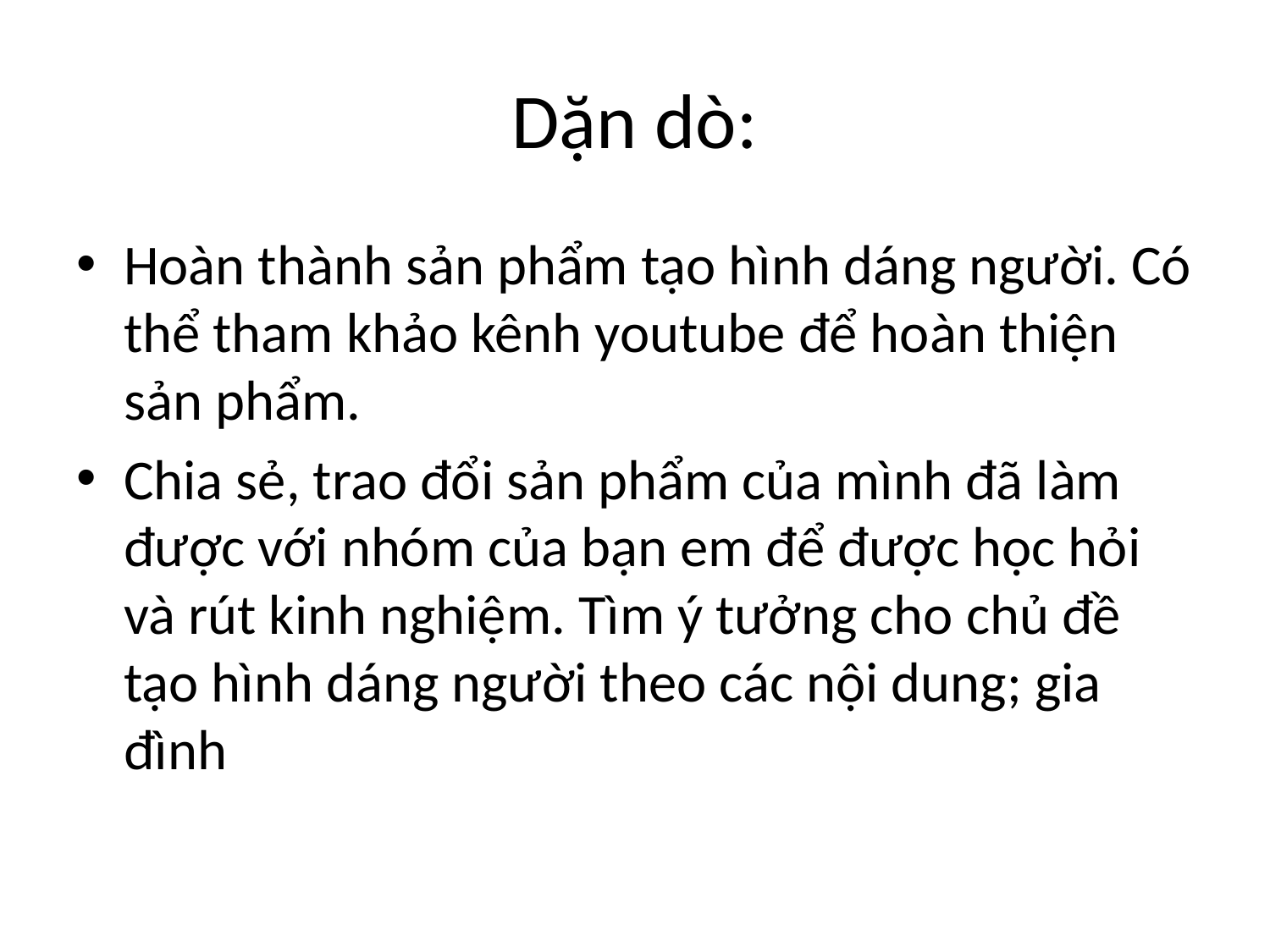

# Dặn dò:
Hoàn thành sản phẩm tạo hình dáng người. Có thể tham khảo kênh youtube để hoàn thiện sản phẩm.
Chia sẻ, trao đổi sản phẩm của mình đã làm được với nhóm của bạn em để được học hỏi và rút kinh nghiệm. Tìm ý tưởng cho chủ đề tạo hình dáng người theo các nội dung; gia đình